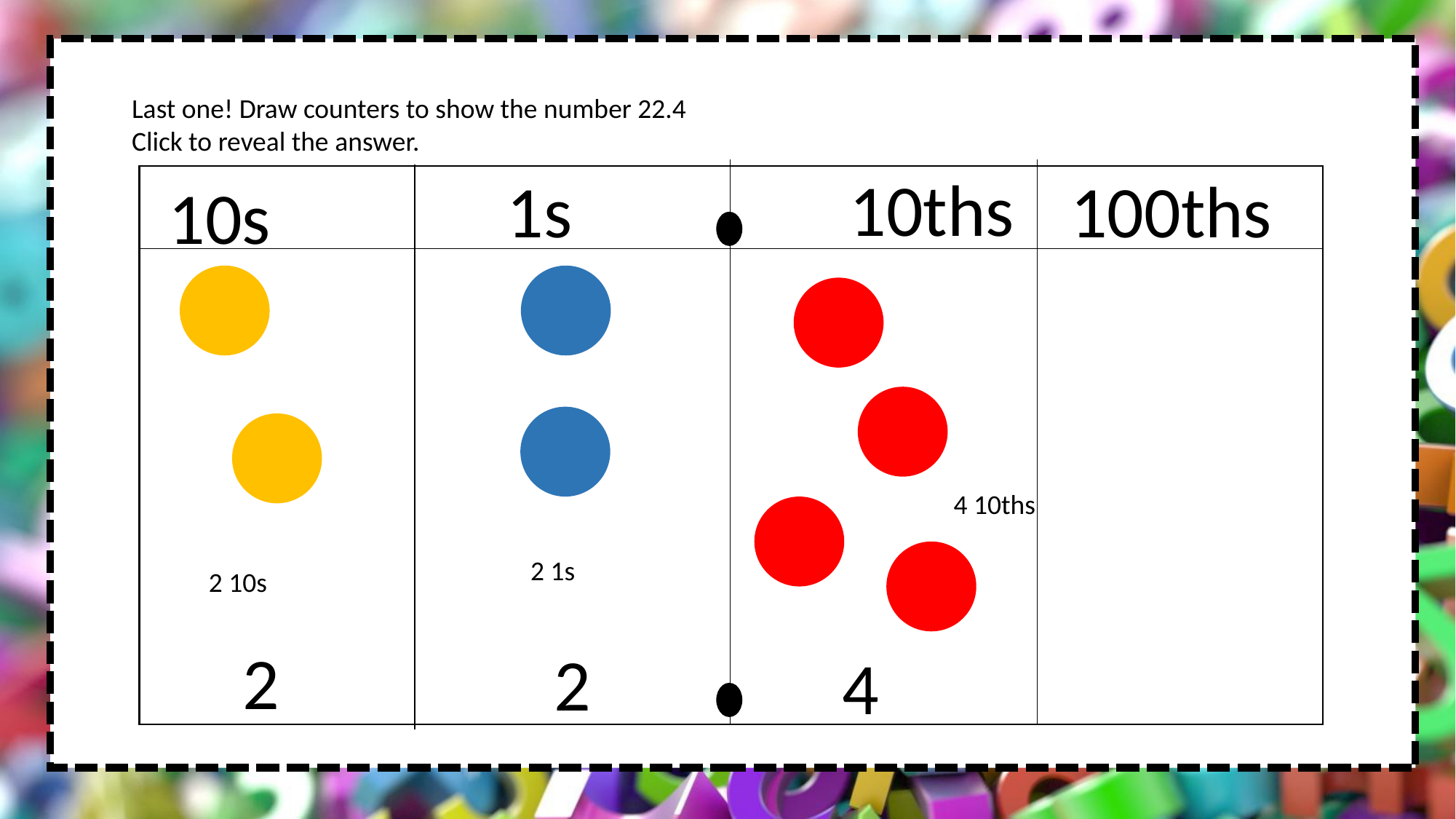

Last one! Draw counters to show the number 22.4
Click to reveal the answer.
10ths
100ths
1s

10s

4 10ths

2 1s
2 10s
2
2
4